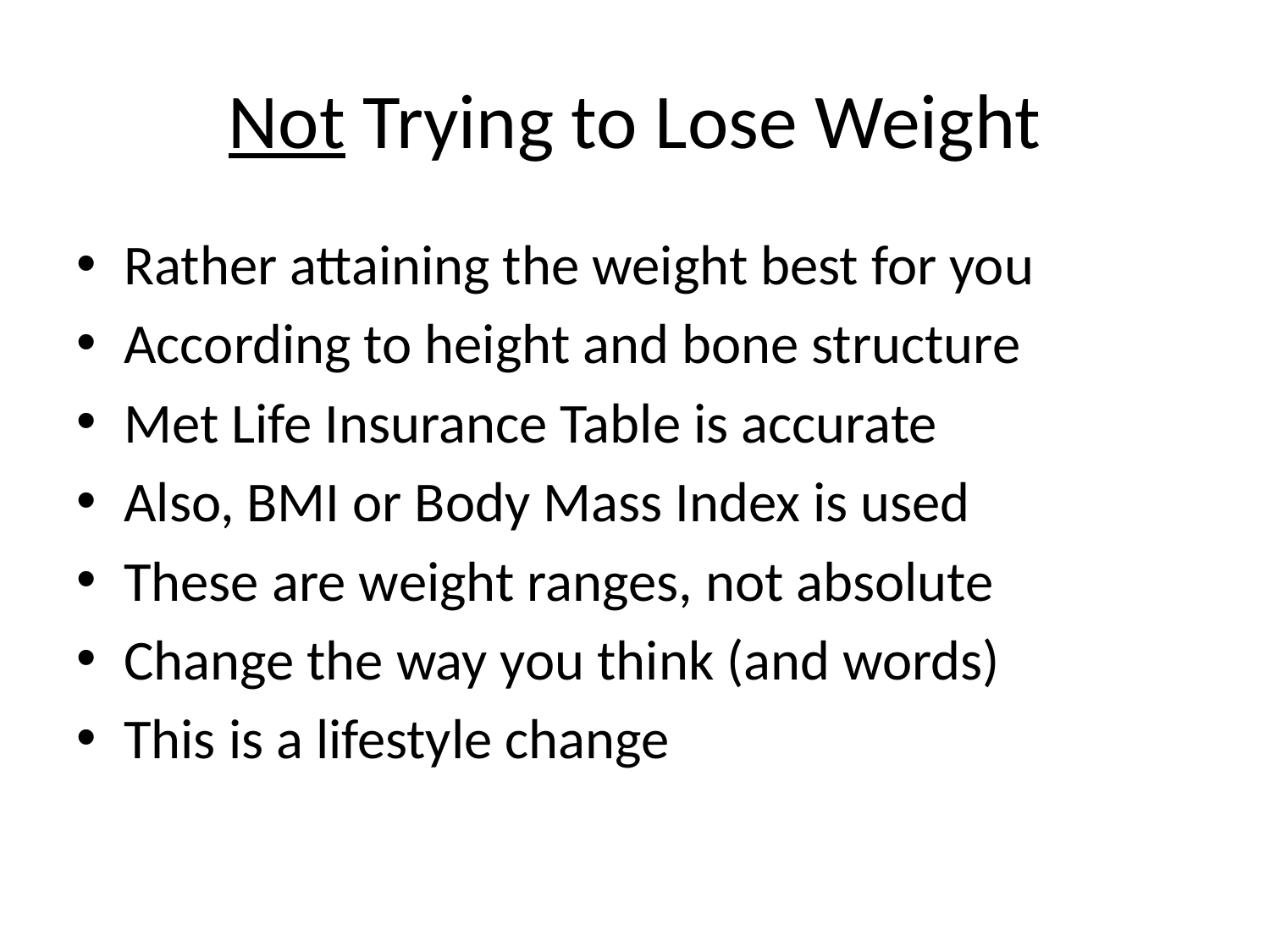

# Not Trying to Lose Weight
Rather attaining the weight best for you
According to height and bone structure
Met Life Insurance Table is accurate
Also, BMI or Body Mass Index is used
These are weight ranges, not absolute
Change the way you think (and words)
This is a lifestyle change